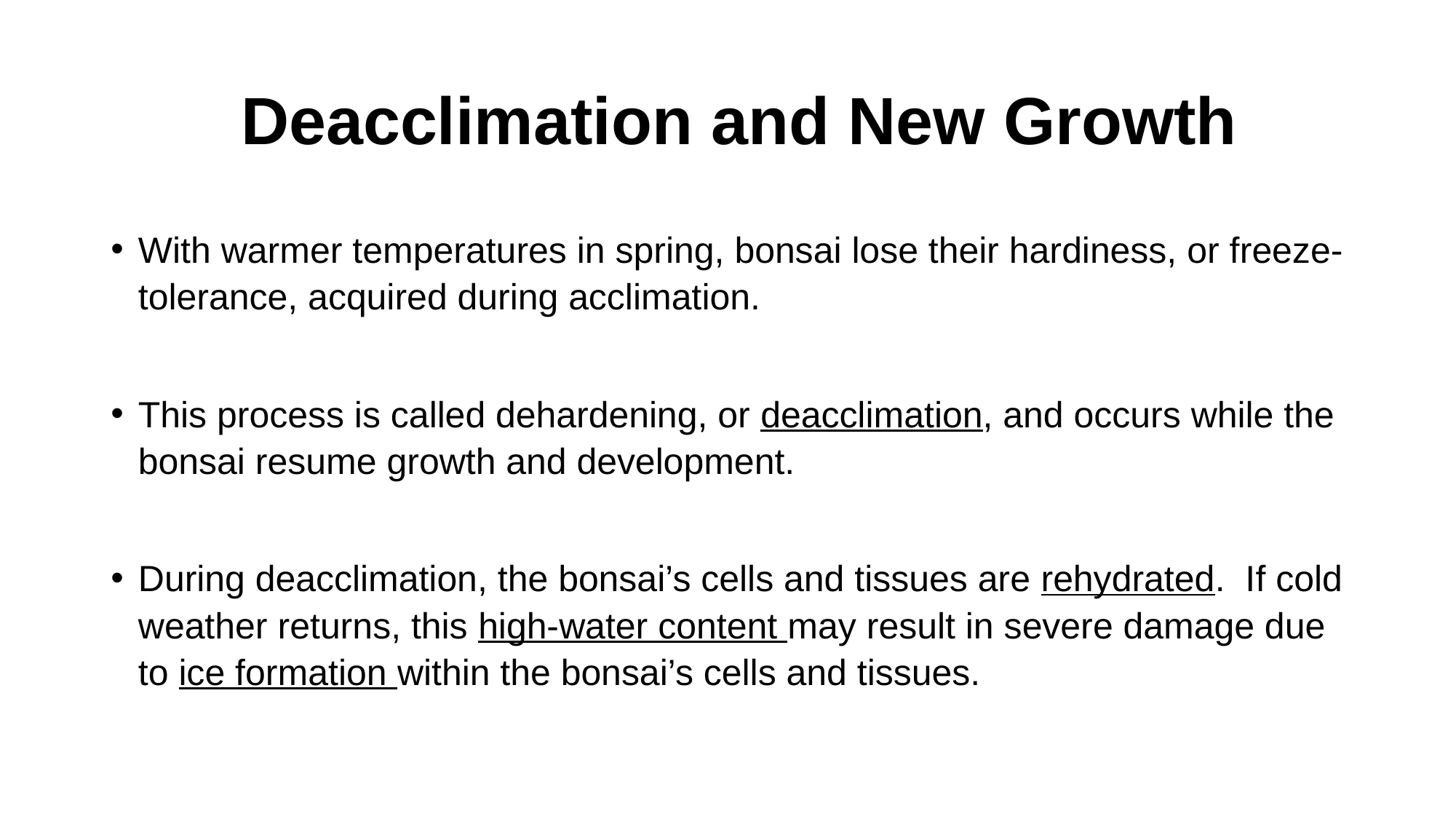

# Deacclimation and New Growth
With warmer temperatures in spring, bonsai lose their hardiness, or freeze-tolerance, acquired during acclimation.

This process is called dehardening, or deacclimation, and occurs while the bonsai resume growth and development.

During deacclimation, the bonsai’s cells and tissues are rehydrated.  If cold weather returns, this high-water content may result in severe damage due to ice formation within the bonsai’s cells and tissues.